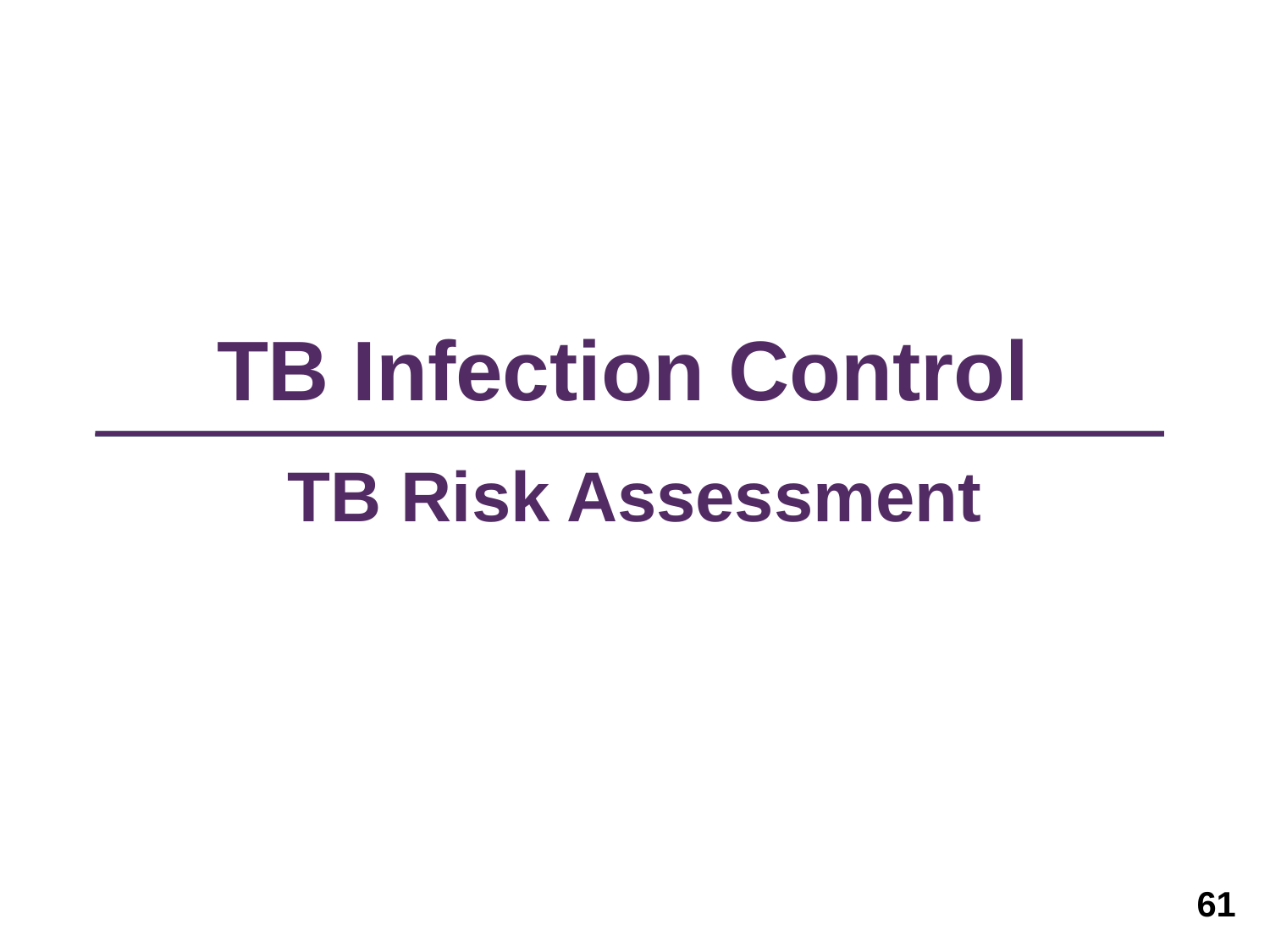

# TB Infection Control TB Risk Assessment

61